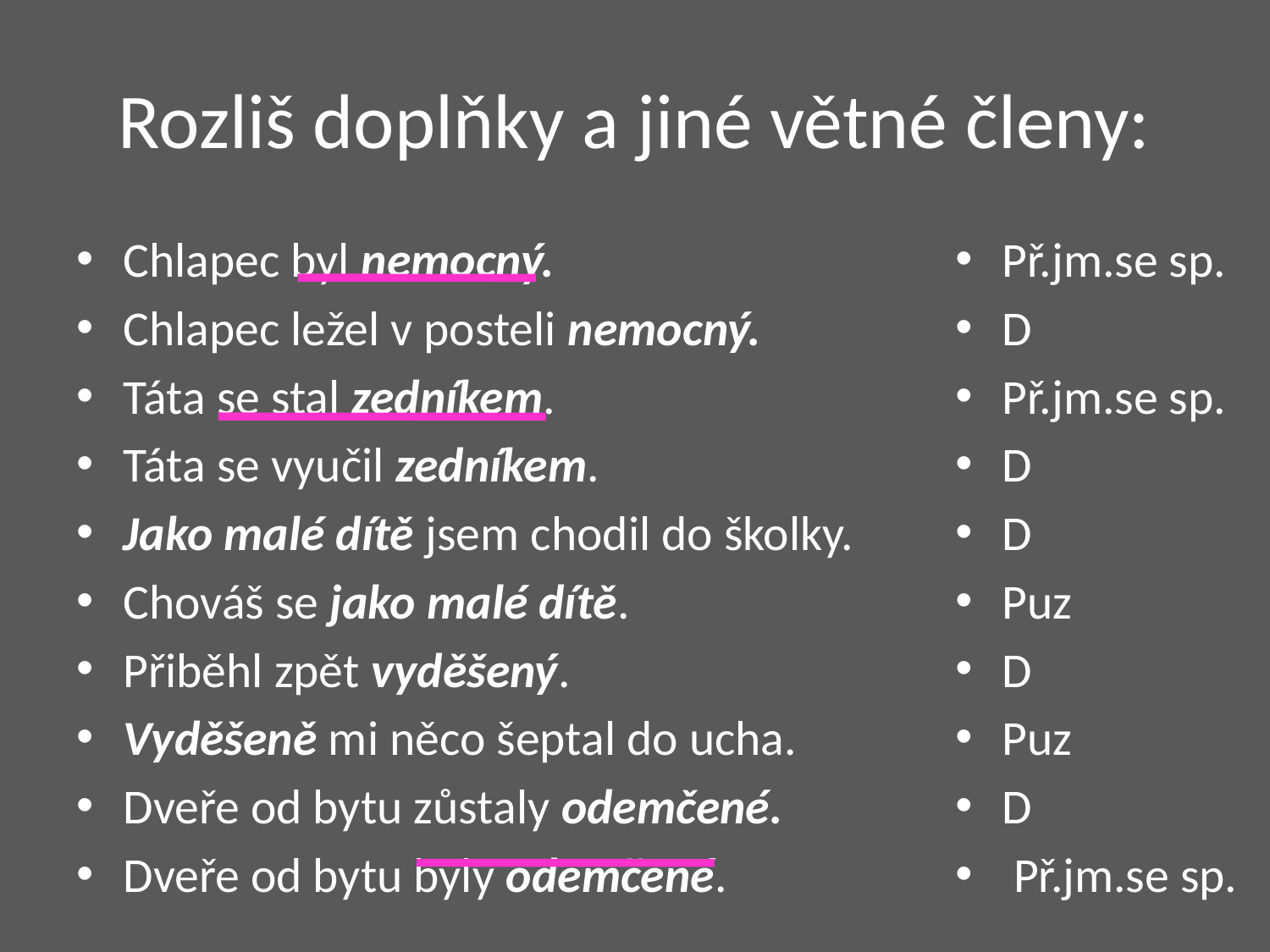

# Rozliš doplňky a jiné větné členy:
Chlapec byl nemocný.
Chlapec ležel v posteli nemocný.
Táta se stal zedníkem.
Táta se vyučil zedníkem.
Jako malé dítě jsem chodil do školky.
Chováš se jako malé dítě.
Přiběhl zpět vyděšený.
Vyděšeně mi něco šeptal do ucha.
Dveře od bytu zůstaly odemčené.
Dveře od bytu byly odemčené.

Př.jm.se sp.
D
Př.jm.se sp.
D
D
Puz
D
Puz
D
 Př.jm.se sp.